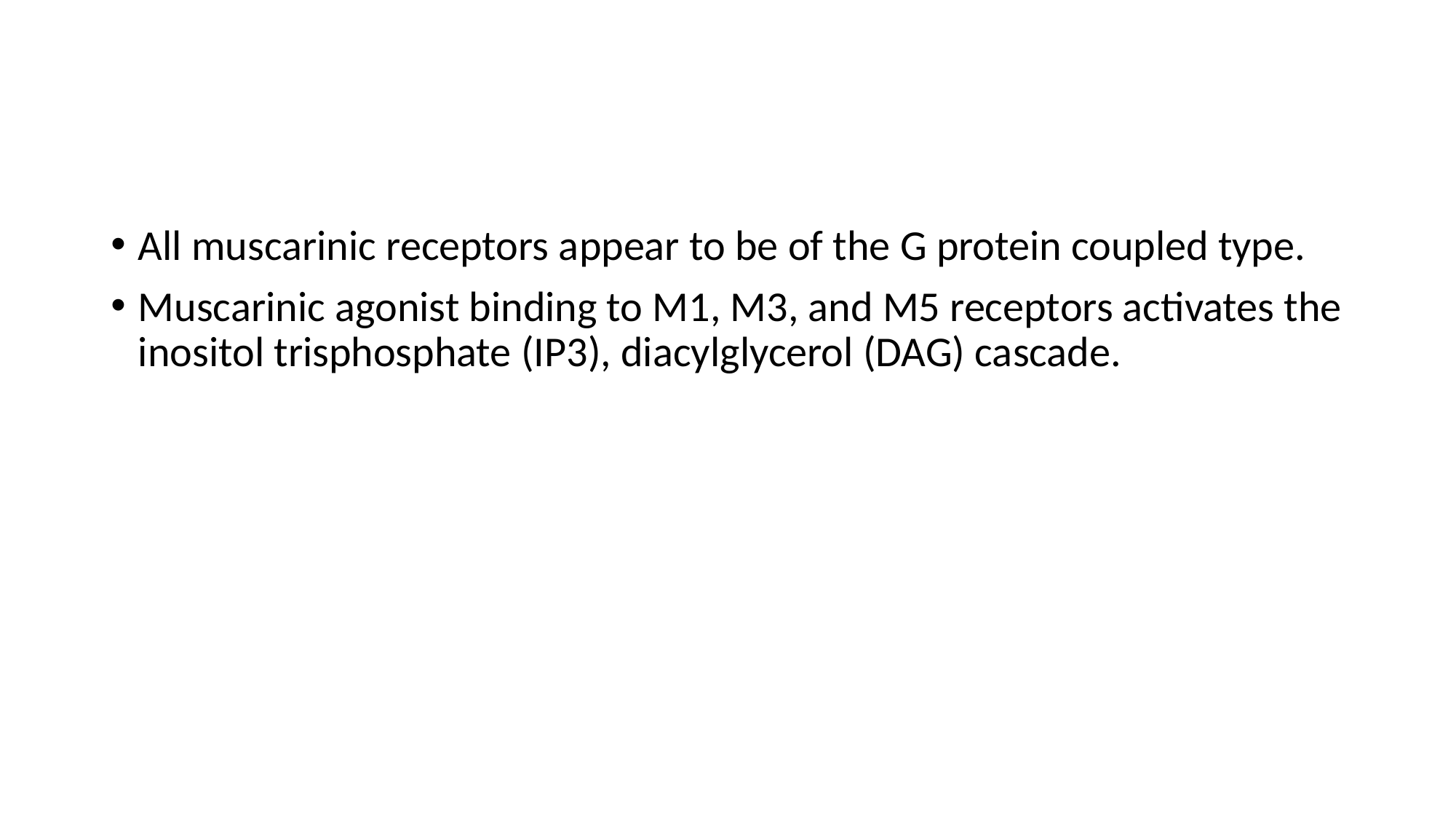

#
All muscarinic receptors appear to be of the G protein coupled type.
Muscarinic agonist binding to M1, M3, and M5 receptors activates the inositol trisphosphate (IP3), diacylglycerol (DAG) cascade.